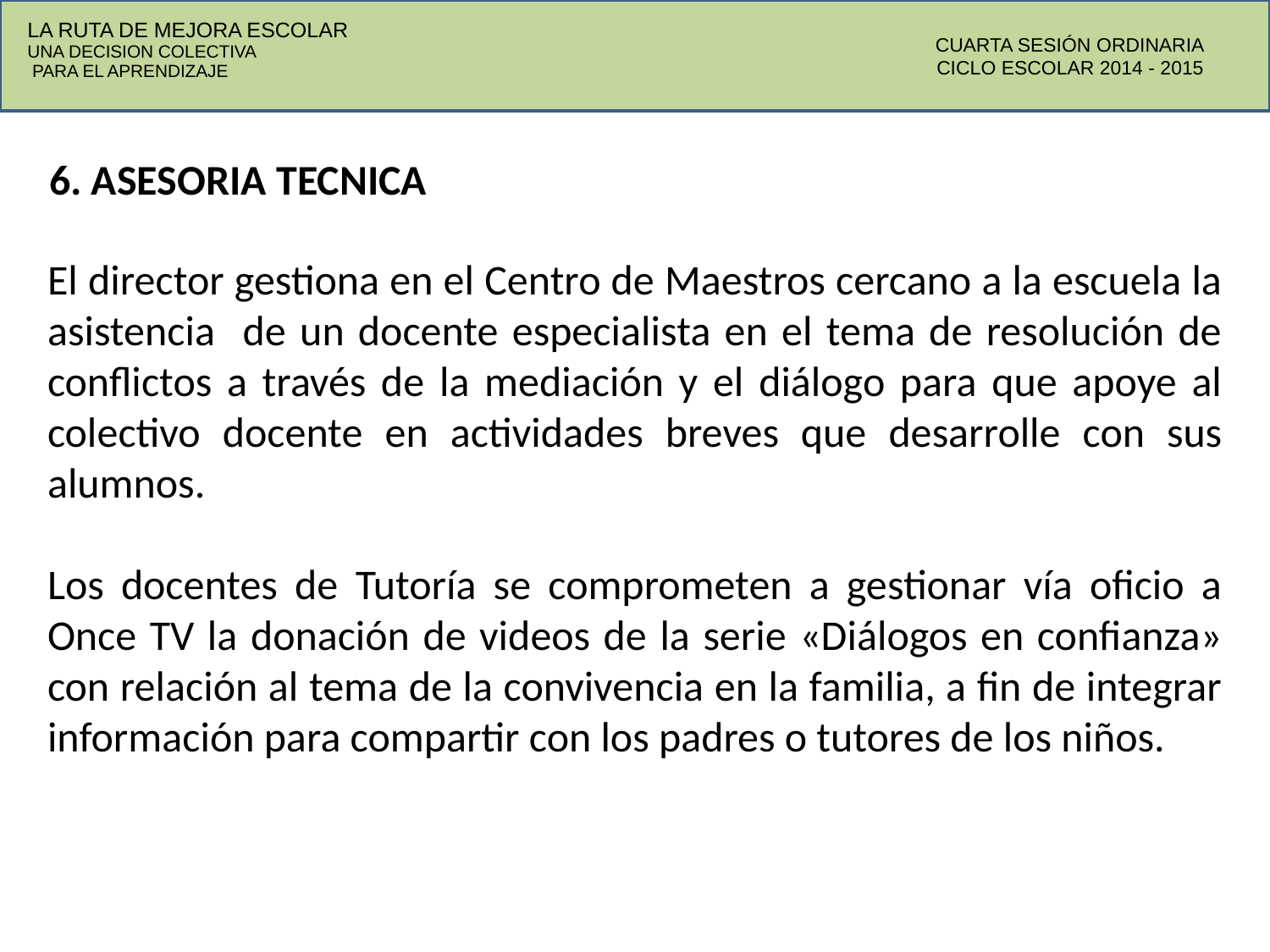

LA RUTA DE MEJORA ESCOLAR
UNA DECISION COLECTIVA
 PARA EL APRENDIZAJE

CUARTA SESIÓN ORDINARIA
CICLO ESCOLAR 2014 - 2015
6. ASESORIA TECNICA
El director gestiona en el Centro de Maestros cercano a la escuela la asistencia  de un docente especialista en el tema de resolución de conflictos a través de la mediación y el diálogo para que apoye al colectivo docente en actividades breves que desarrolle con sus alumnos.

Los docentes de Tutoría se comprometen a gestionar vía oficio a Once TV la donación de videos de la serie «Diálogos en confianza» con relación al tema de la convivencia en la familia, a fin de integrar información para compartir con los padres o tutores de los niños.